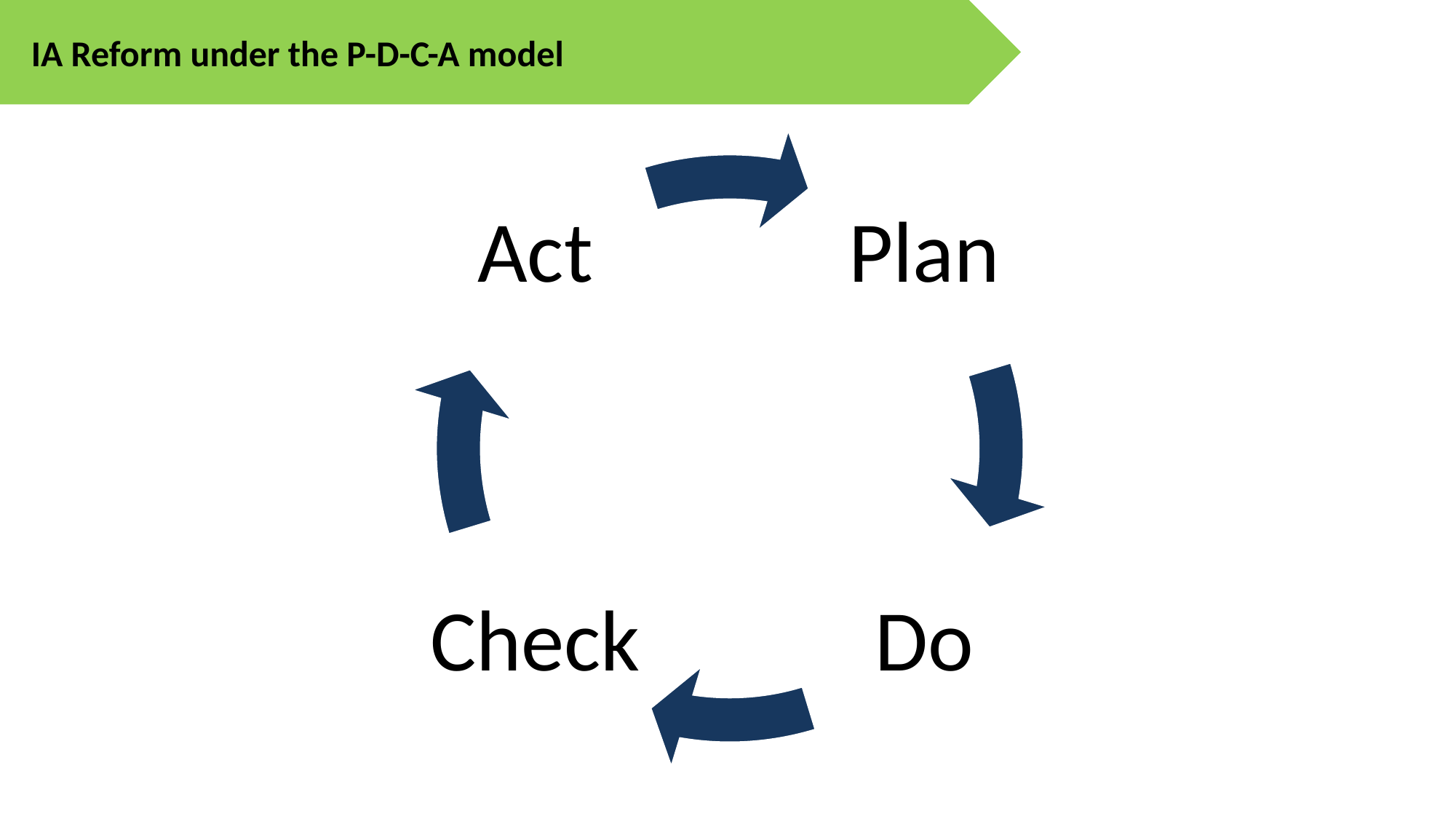

IA Reform under the P-D-C-A model

Do

Check

Act

Plan